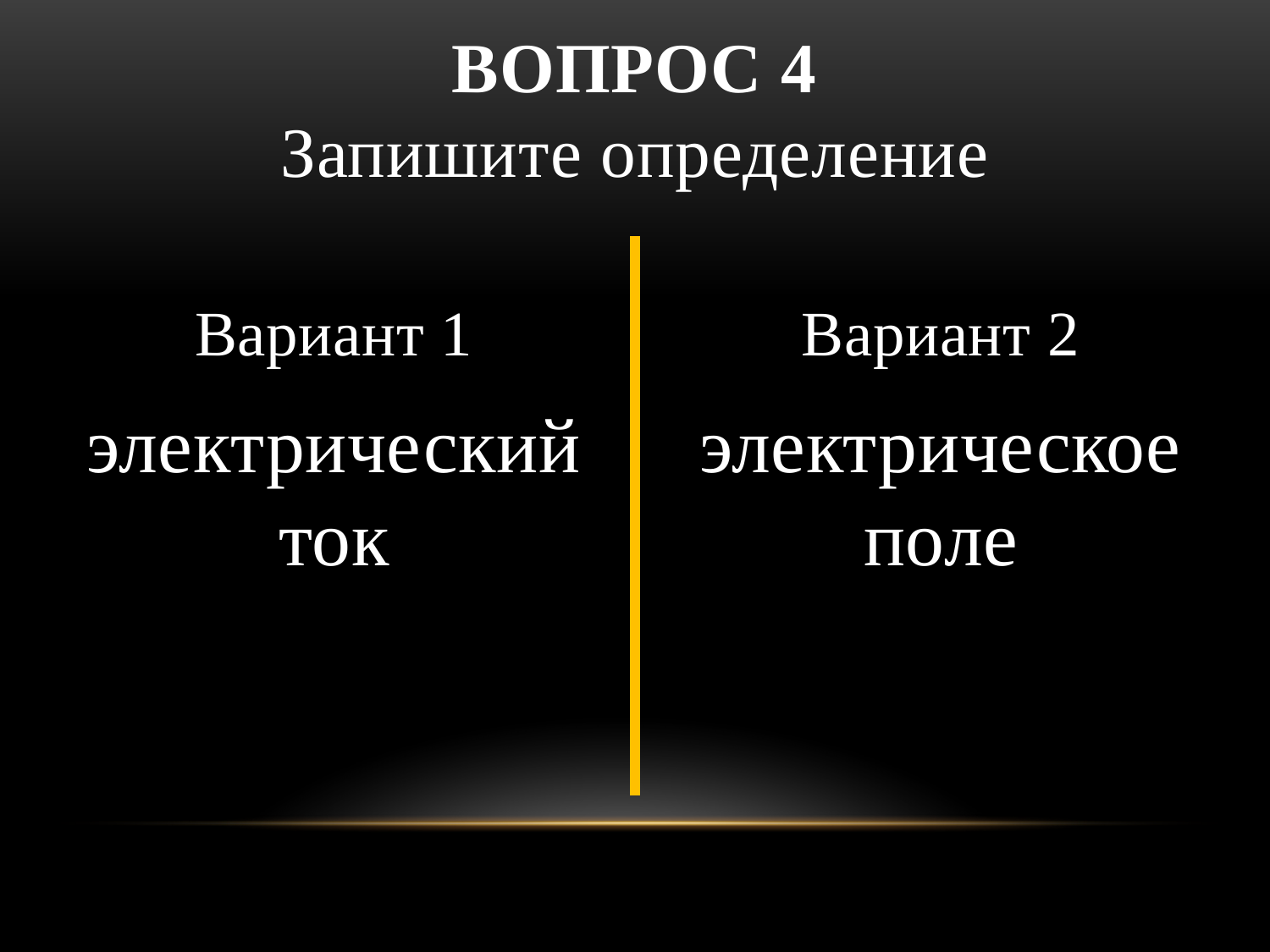

# ВОПРОС 4 Запишите определение
Вариант 1
электрический ток

Вариант 2
электрическое поле